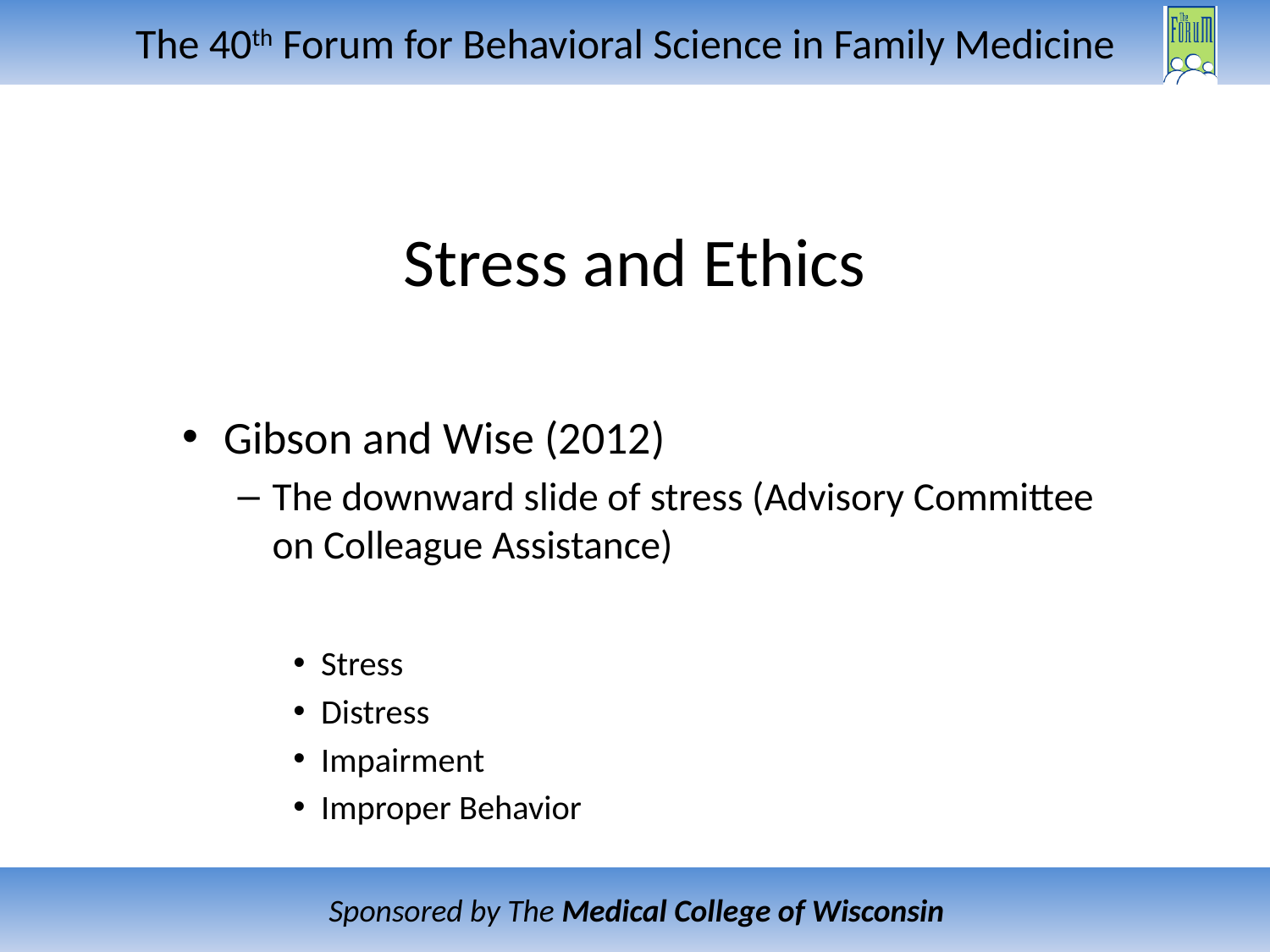

# Stress and Ethics
Gibson and Wise (2012)
The downward slide of stress (Advisory Committee on Colleague Assistance)

Stress
Distress
Impairment
Improper Behavior